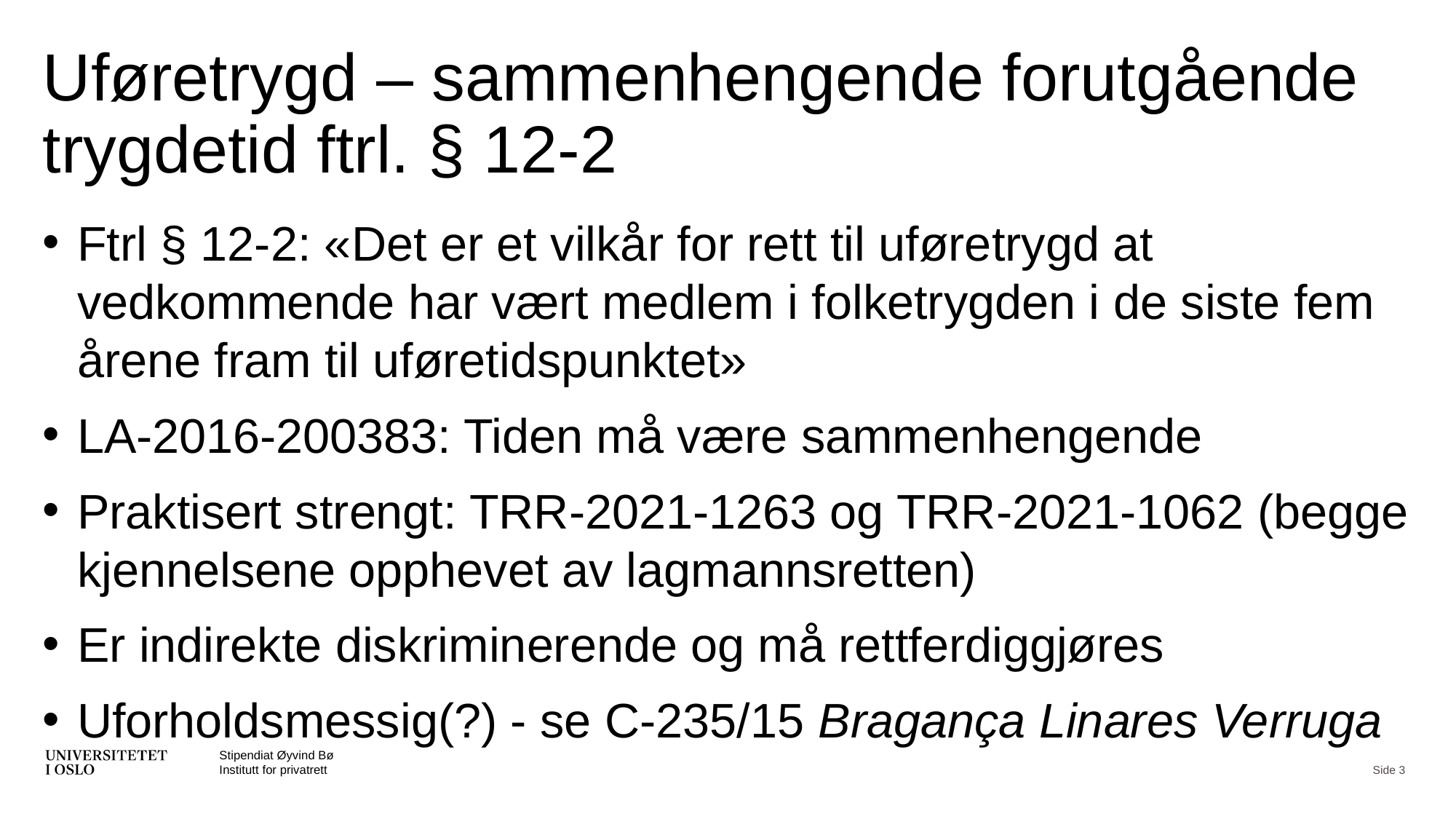

# Uføretrygd – sammenhengende forutgående trygdetid ftrl. § 12-2

Ftrl § 12-2: «Det er et vilkår for rett til uføretrygd at vedkommende har vært medlem i folketrygden i de siste fem årene fram til uføretidspunktet»
LA-2016-200383: Tiden må være sammenhengende
Praktisert strengt: TRR-2021-1263 og TRR-2021-1062 (begge kjennelsene opphevet av lagmannsretten)
Er indirekte diskriminerende og må rettferdiggjøres
Uforholdsmessig(?) - se C-235/15 Bragança Linares Verruga

Stipendiat Øyvind Bø
Institutt for privatrett
Side 3